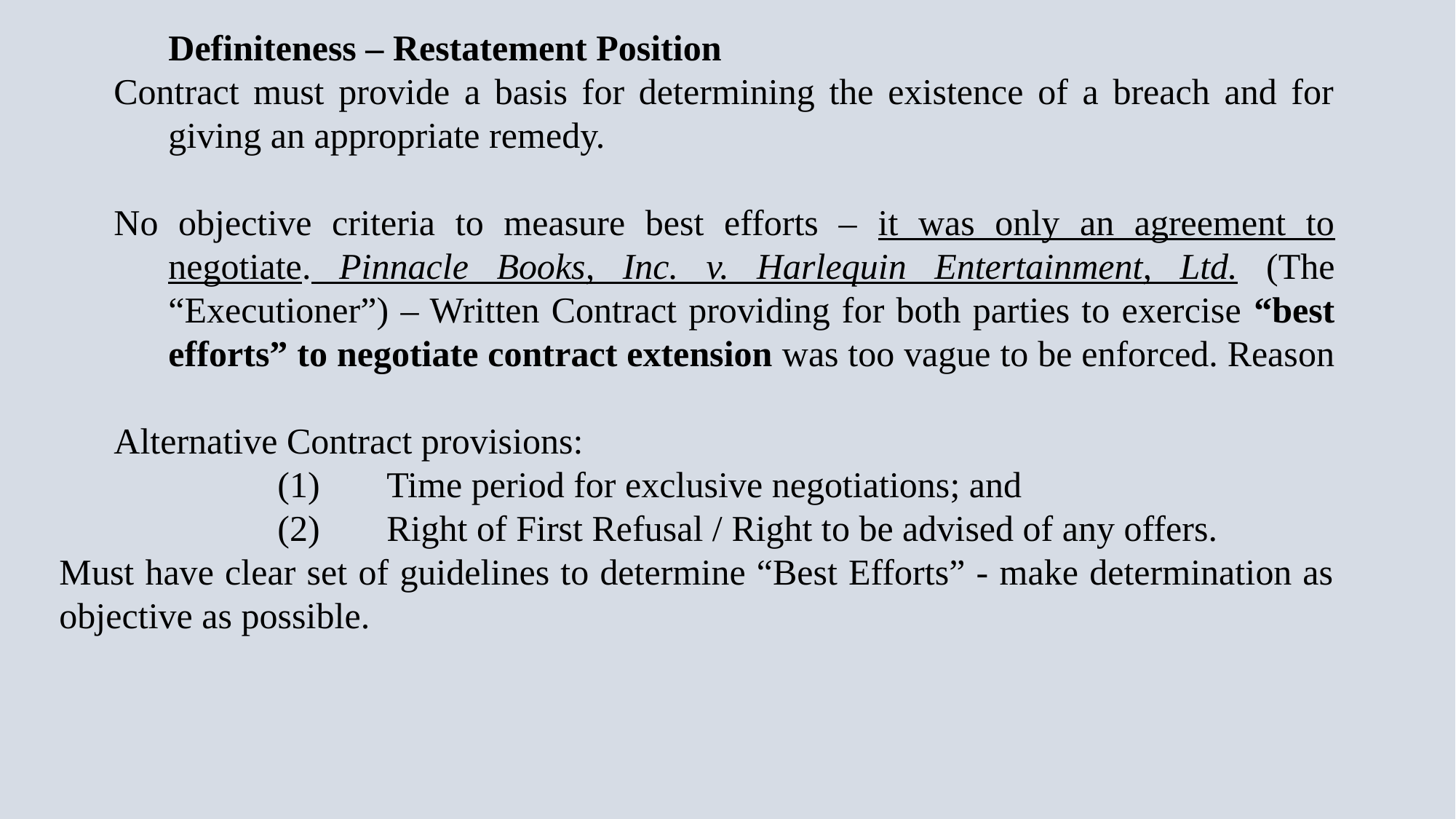

Definiteness – Restatement Position
Contract must provide a basis for determining the existence of a breach and for giving an appropriate remedy.

No objective criteria to measure best efforts – it was only an agreement to negotiate. Pinnacle Books, Inc. v. Harlequin Entertainment, Ltd. (The “Executioner”) – Written Contract providing for both parties to exercise “best efforts” to negotiate contract extension was too vague to be enforced. Reason

Alternative Contract provisions:
		(1)	Time period for exclusive negotiations; and
		(2)	Right of First Refusal / Right to be advised of any offers.
Must have clear set of guidelines to determine “Best Efforts” - make determination as objective as possible.